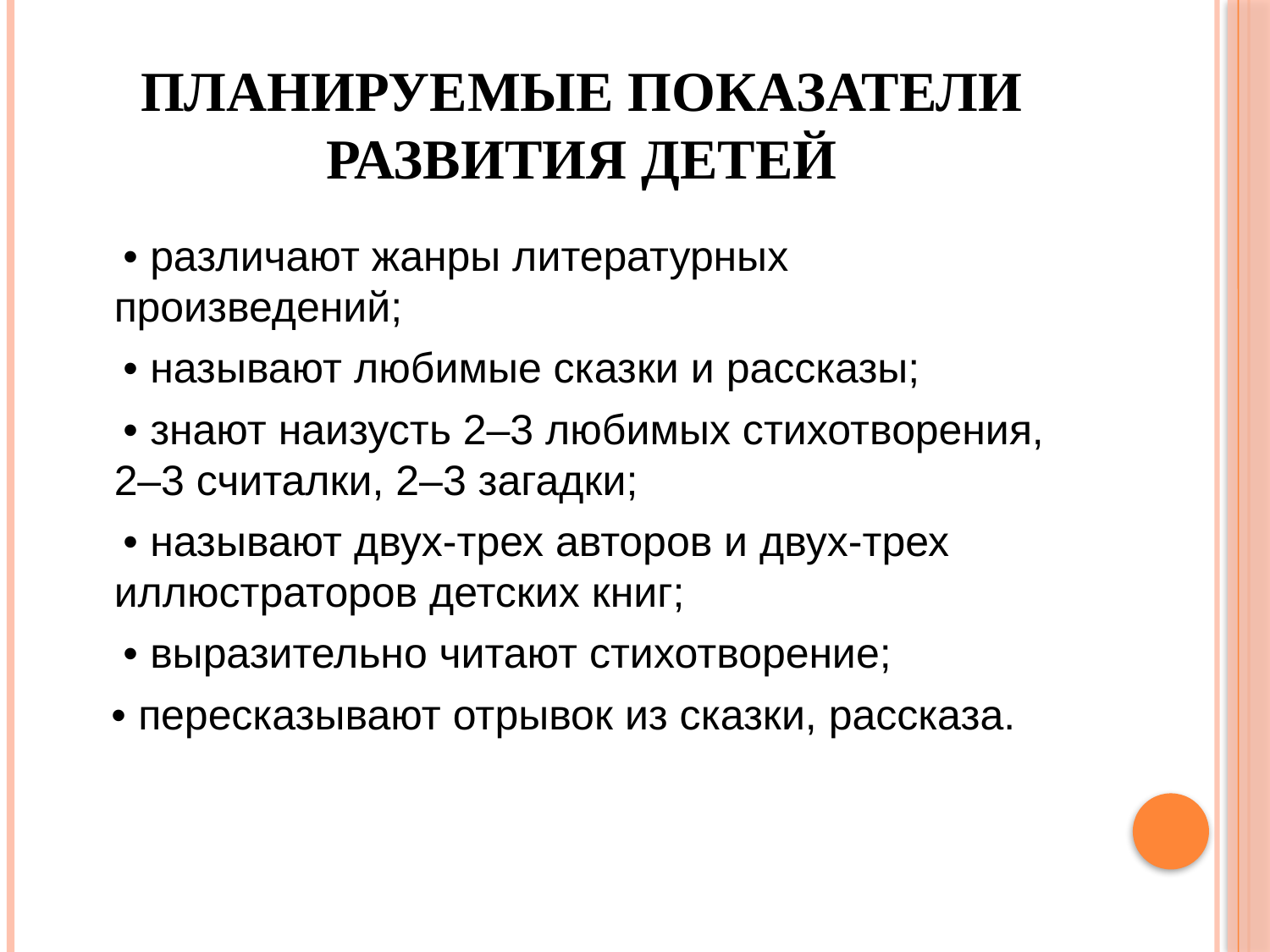

# Планируемые показатели развития детей
    • различают жанры литературных произведений;
    • называют любимые сказки и рассказы;
    • знают наизусть 2–3 любимых стихотворения, 2–3 считалки, 2–3 загадки;
    • называют двух-трех авторов и двух-трех иллюстраторов детских книг;
    • выразительно читают стихотворение;
   • пересказывают отрывок из сказки, рассказа.